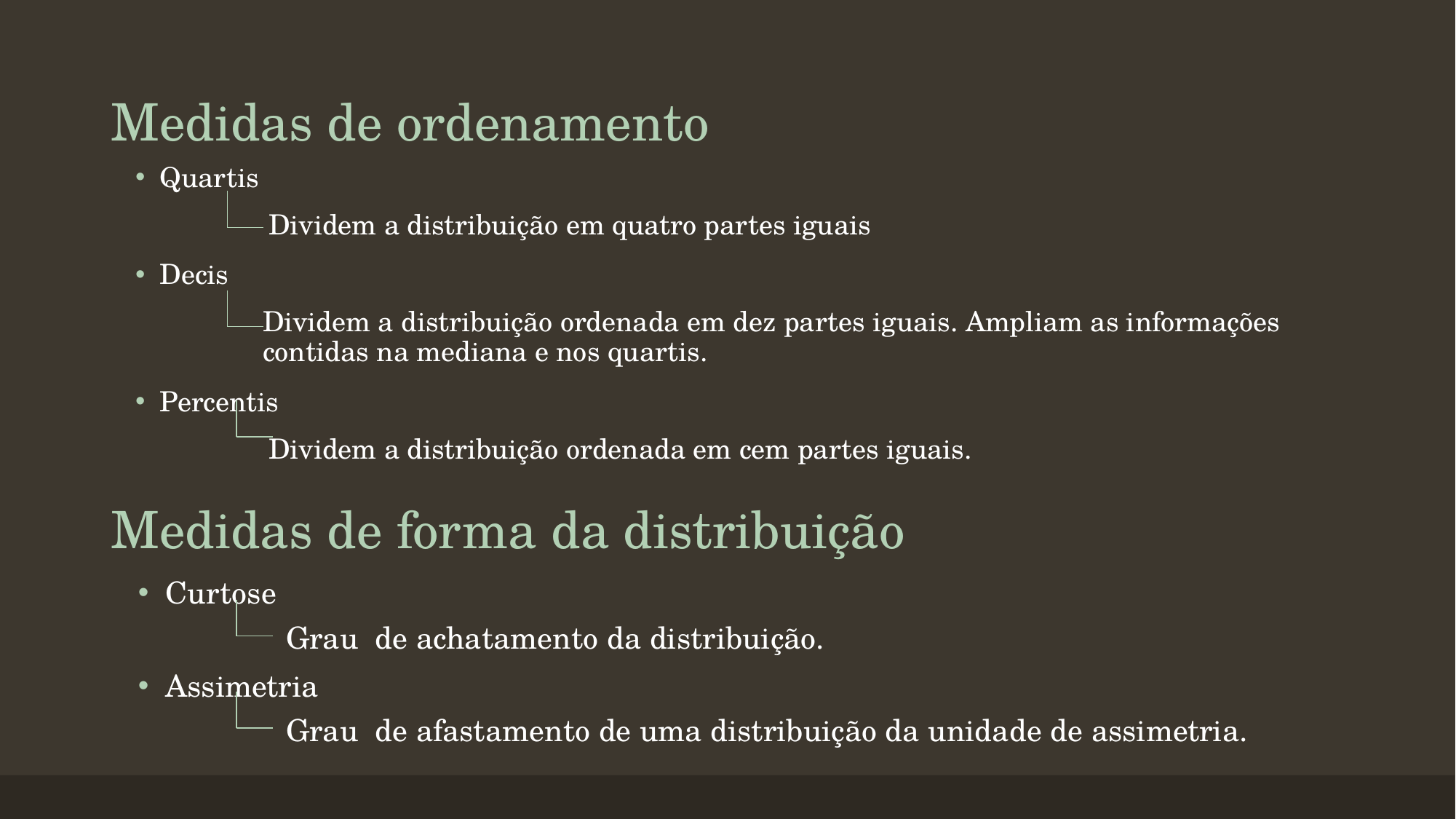

Medidas de ordenamento
Quartis
    Dividem a distribuição em quatro partes iguais
Decis
Dividem a distribuição ordenada em dez partes iguais. Ampliam as informações contidas na mediana e nos quartis.
Percentis
    Dividem a distribuição ordenada em cem partes iguais.

Medidas de forma da distribuição
Curtose
    Grau  de achatamento da distribuição.
Assimetria
    Grau  de afastamento de uma distribuição da unidade de assimetria.